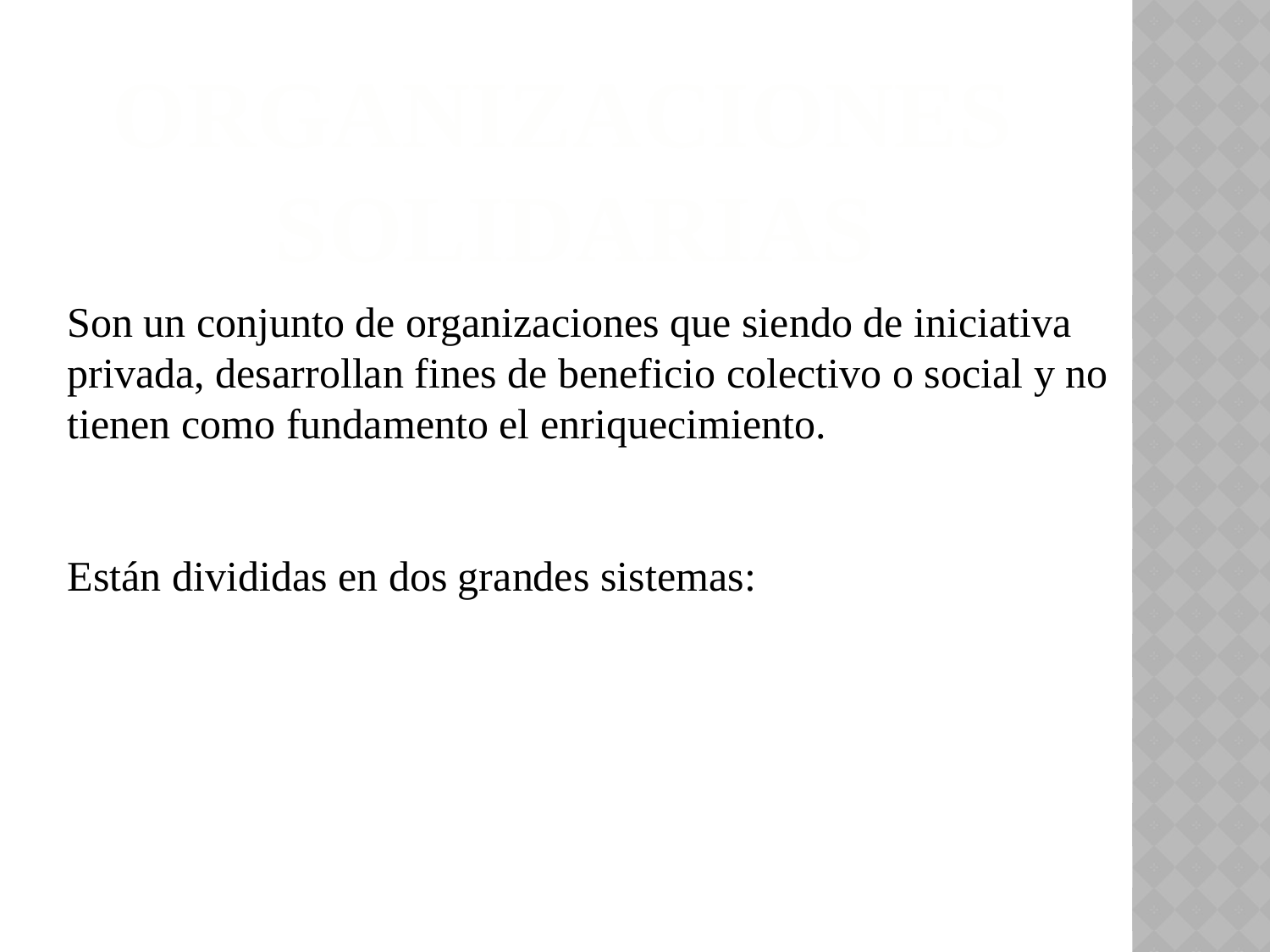

ORGANIZACIONES
SOLIDARIAS
Son un conjunto de organizaciones que siendo de iniciativa privada, desarrollan fines de beneficio colectivo o social y no tienen como fundamento el enriquecimiento.

Están divididas en dos grandes sistemas: